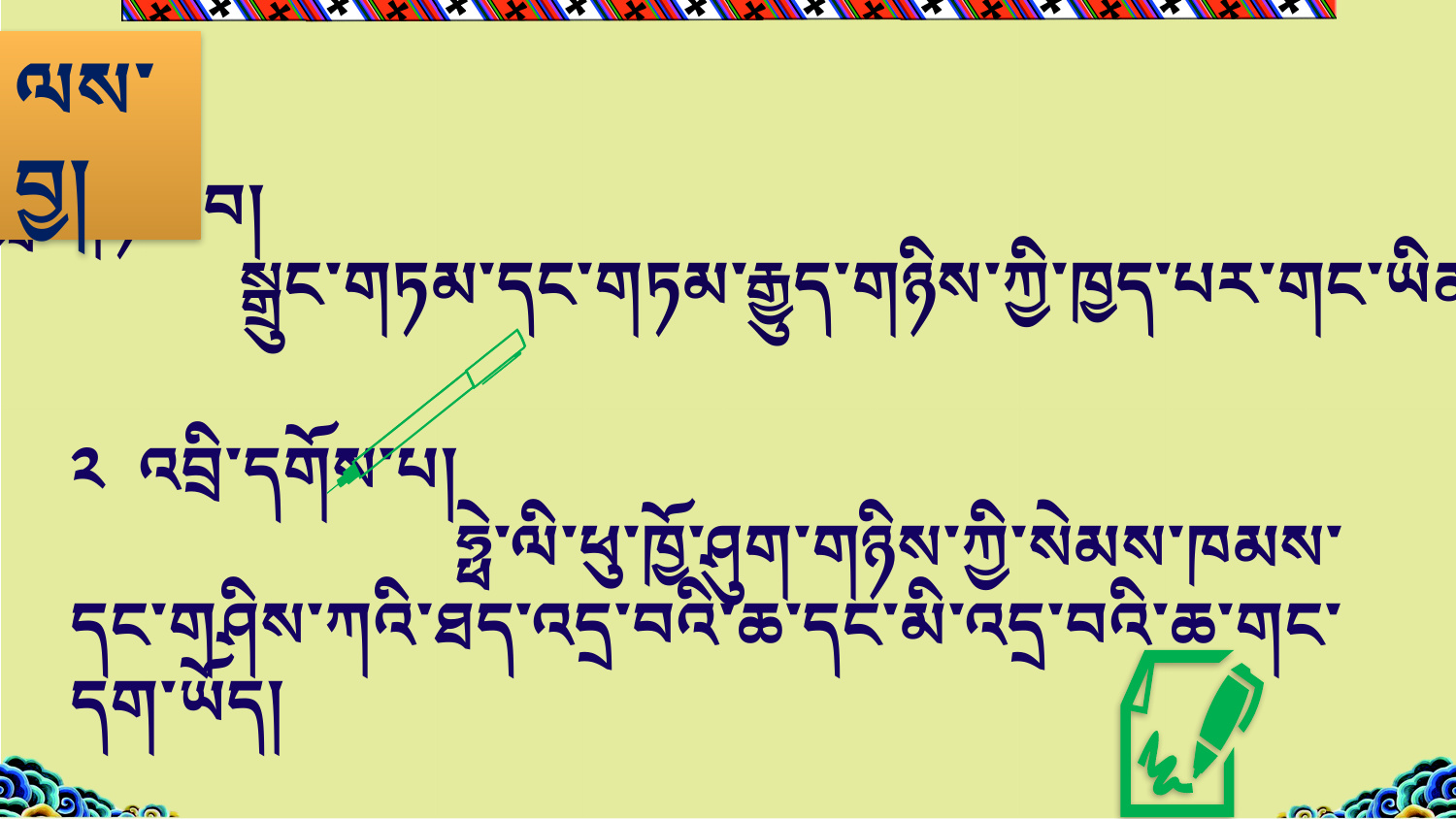

ལས་བྱ།
༡  བསམ་བློ་གཏོང་བ།
                            སྒྲུང་གཏམ་དང་གཏམ་རྒྱུད་གཉིས་ཀྱི་ཁྱད་པར་གང་ཡིན།

༢  འབྲི་དགོས་པ།
                       ཧྥེ་ལི་ཕུ་ཁྱོ་ཤུག་གཉིས་ཀྱི་སེམས་ཁམས་དང་གཤིས་ཀའི་ཐད་འདྲ་བའི་ཆ་དང་མི་འདྲ་བའི་ཆ་གང་དག་ཡོད།